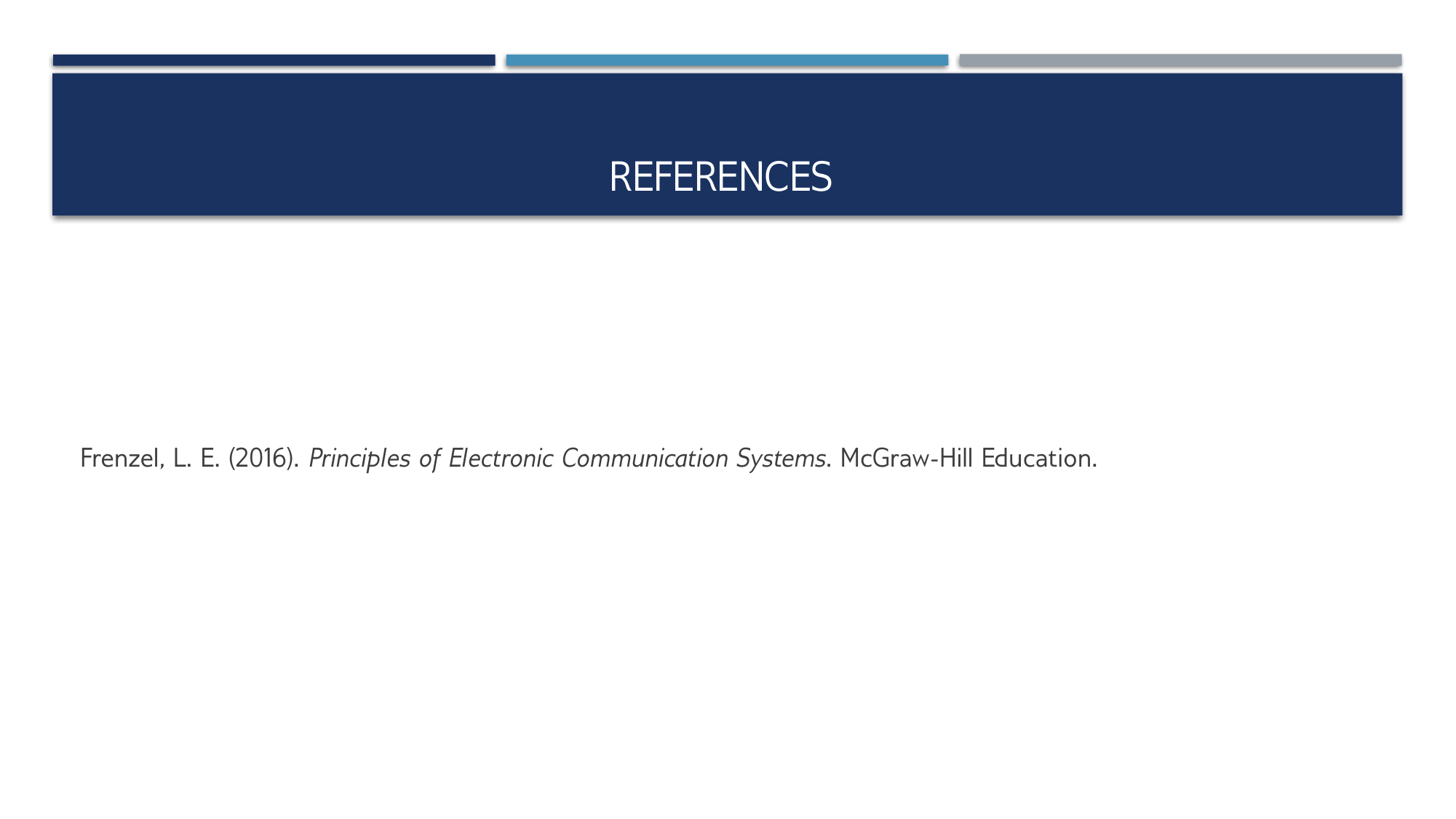

# References
Frenzel, L. E. (2016). Principles of Electronic Communication Systems. McGraw-Hill Education.